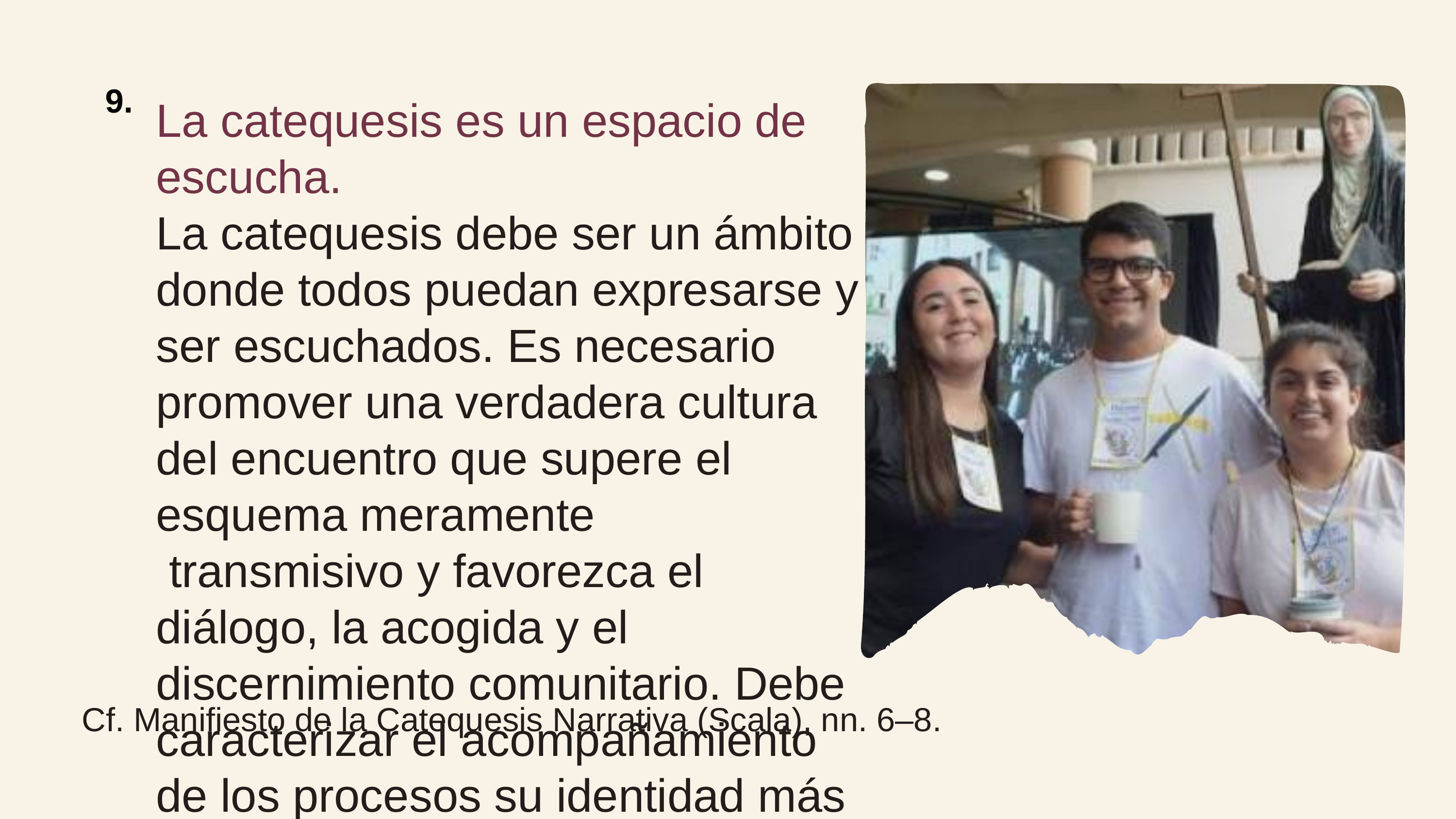

9.

La catequesis es un espacio de escucha.
La catequesis debe ser un ámbito donde todos puedan expresarse y ser escuchados. Es necesario promover una verdadera cultura del encuentro que supere el esquema meramente
 transmisivo y favorezca el diálogo, la acogida y el discernimiento comunitario. Debe caracterizar el acompañamiento de los procesos su identidad más precisa.
Cf. Manifiesto de la Catequesis Narrativa (Scala), nn. 6–8.